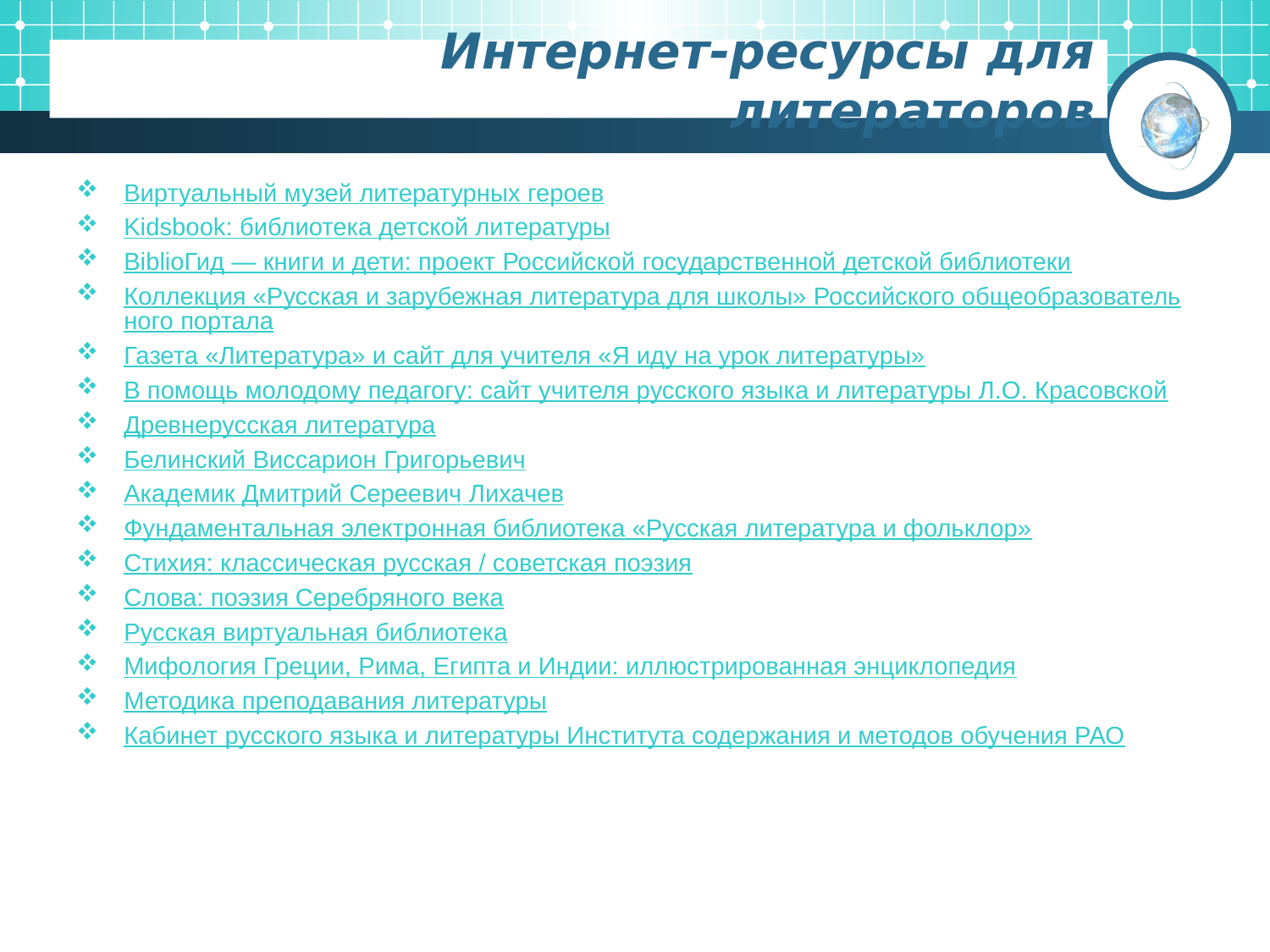

# Интернет-ресурсы для литераторов
Виртуальный музей литературных героев
Kidsbook: библиотека детской литературы
BiblioГид — книги и дети: проект Российской государственной детской библиотеки
Коллекция «Русская и зарубежная литература для школы» Российского общеобразовательного портала
Газета «Литература» и сайт для учителя «Я иду на урок литературы»
В помощь молодому педагогу: сайт учителя русского языка и литературы Л.О. Красовской
Древнерусская литература
Белинский Виссарион Григорьевич
Академик Дмитрий Сереевич Лихачев
Фундаментальная электронная библиотека «Русская литература и фольклор»
Стихия: классическая русская / советская поэзия
Слова: поэзия Серебряного века
Русская виртуальная библиотека
Мифология Греции, Рима, Египта и Индии: иллюстрированная энциклопедия
Методика преподавания литературы
Кабинет русского языка и литературы Института содержания и методов обучения РАО